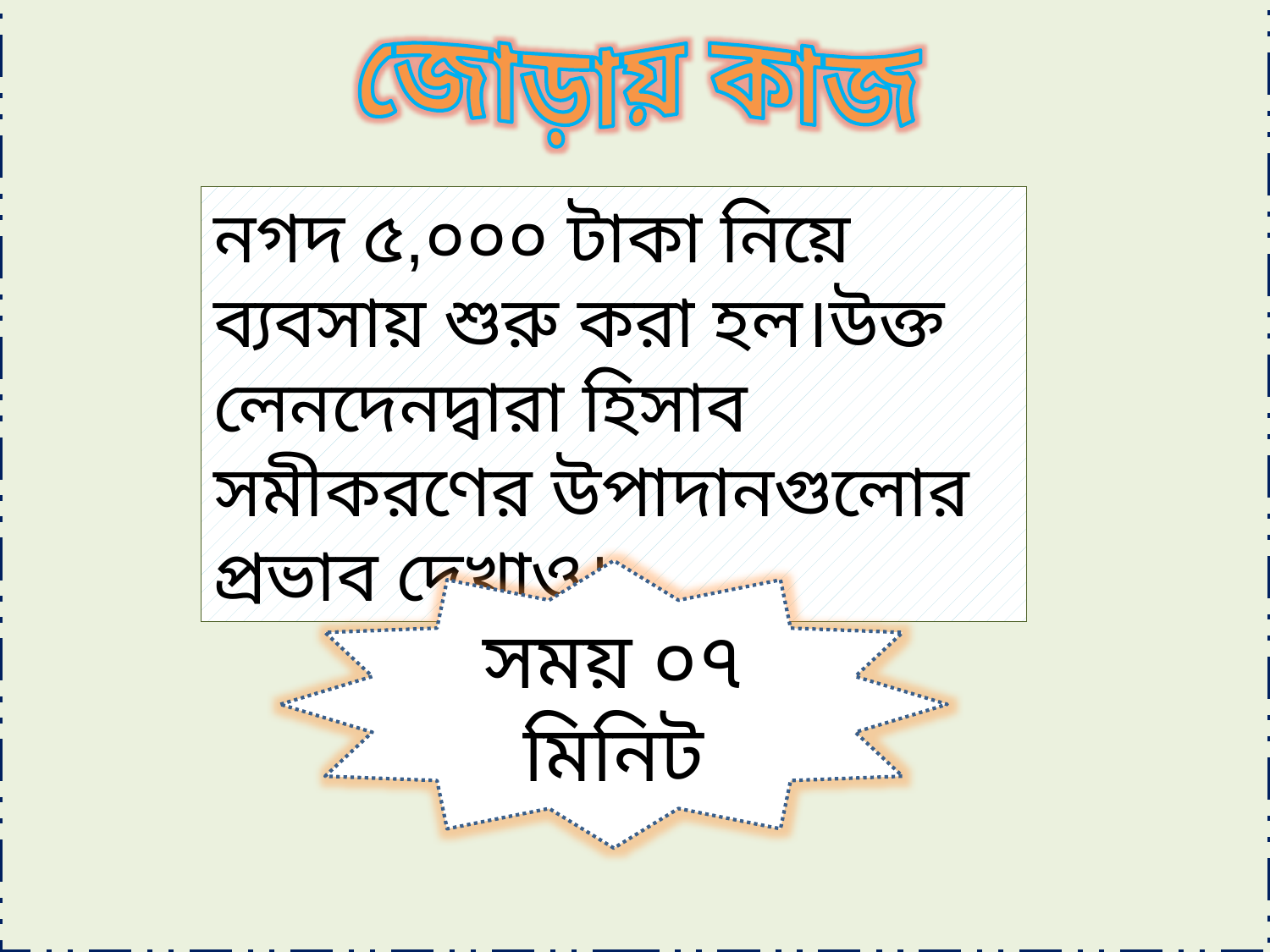

জোড়ায় কাজ
নগদ ৫,০০০ টাকা ‍নিয়ে ব্যবসায় শুরু করা হল।উক্ত লেনদেনদ্বারা হিসাব সমীকরণের উপাদানগুলোর প্রভাব দেখাও।
সময় ০৭ মিনিট